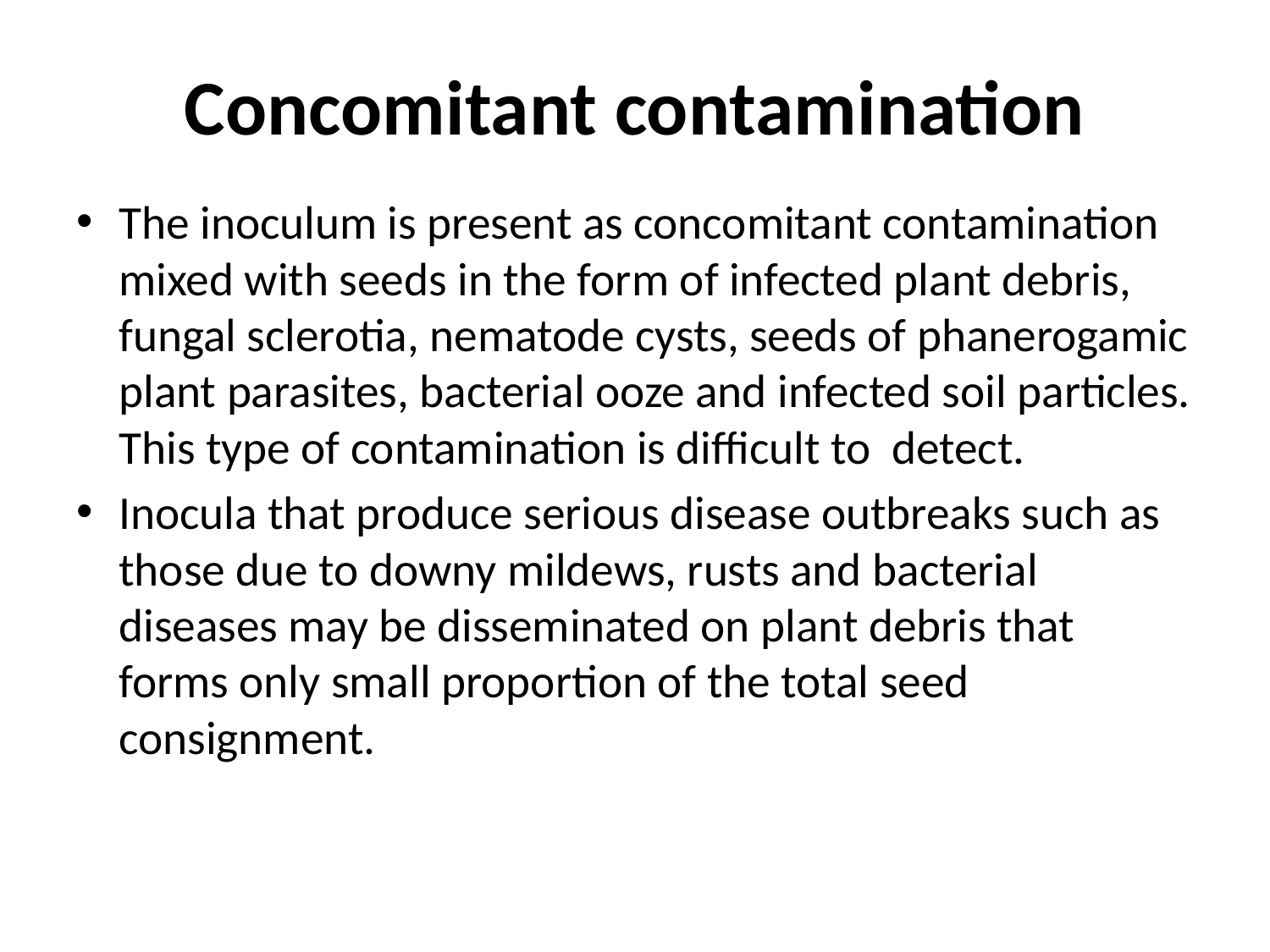

# Concomitant contamination
The inoculum is present as concomitant contamination mixed with seeds in the form of infected plant debris, fungal sclerotia, nematode cysts, seeds of phanerogamic plant parasites, bacterial ooze and infected soil particles. This type of contamination is difficult to  detect.
Inocula that produce serious disease outbreaks such as those due to downy mildews, rusts and bacterial diseases may be disseminated on plant debris that forms only small proportion of the total seed consignment.